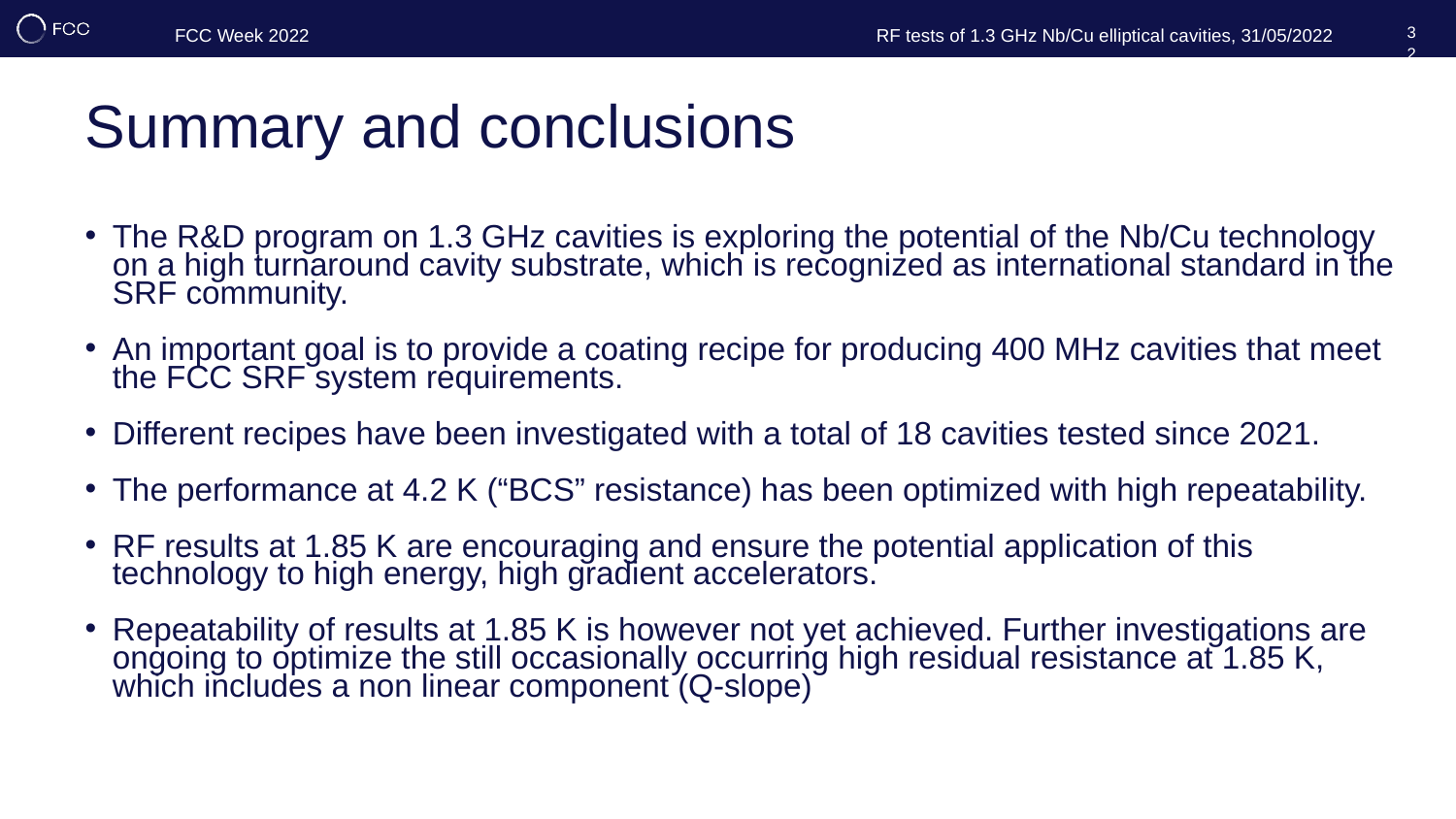

32
# Summary and conclusions
The R&D program on 1.3 GHz cavities is exploring the potential of the Nb/Cu technology on a high turnaround cavity substrate, which is recognized as international standard in the SRF community.

An important goal is to provide a coating recipe for producing 400 MHz cavities that meet the FCC SRF system requirements.

Different recipes have been investigated with a total of 18 cavities tested since 2021.

The performance at 4.2 K (“BCS” resistance) has been optimized with high repeatability.

RF results at 1.85 K are encouraging and ensure the potential application of this technology to high energy, high gradient accelerators.

Repeatability of results at 1.85 K is however not yet achieved. Further investigations are ongoing to optimize the still occasionally occurring high residual resistance at 1.85 K, which includes a non linear component (Q-slope)